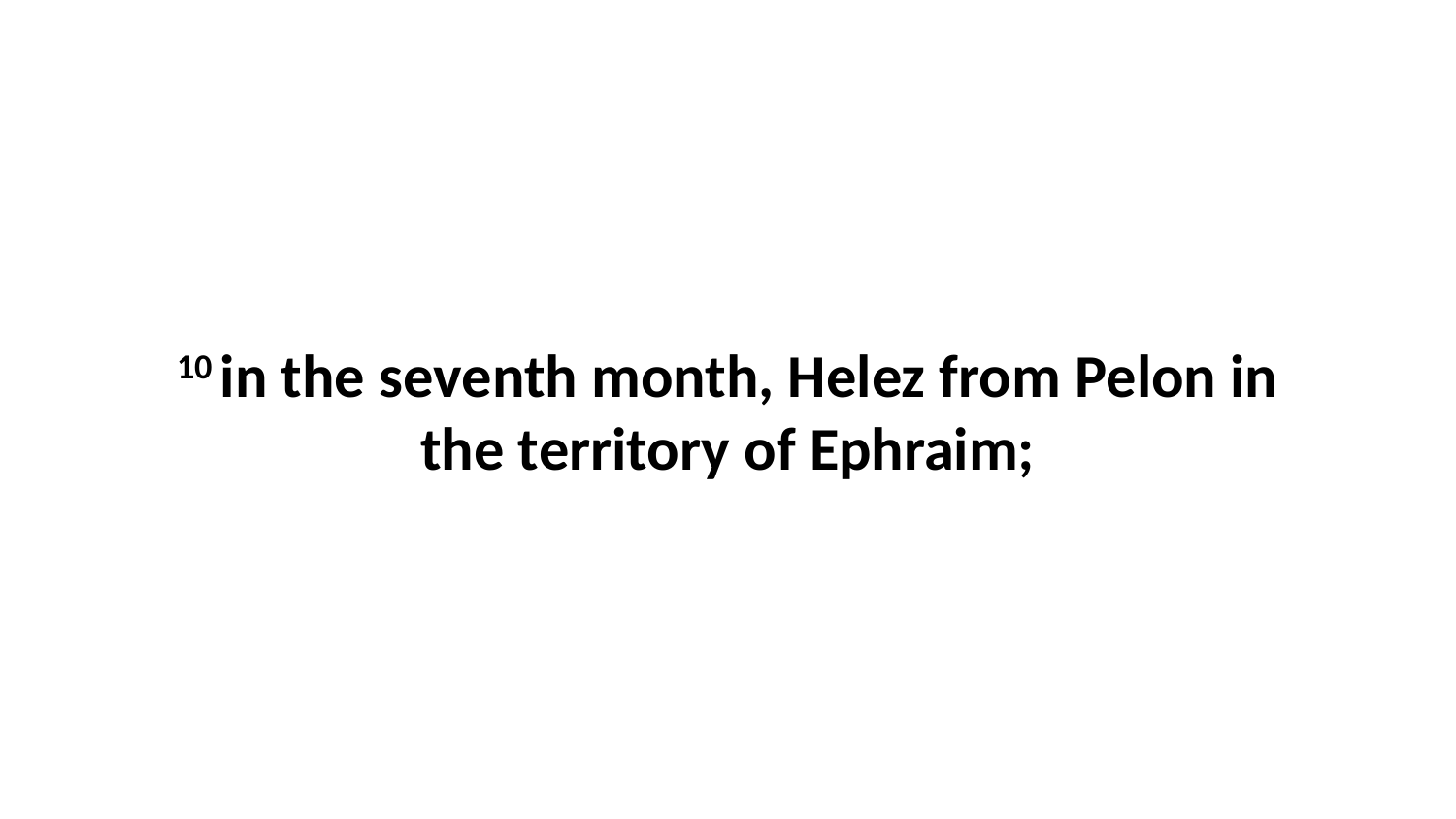

10 in the seventh month, Helez from Pelon in the territory of Ephraim;